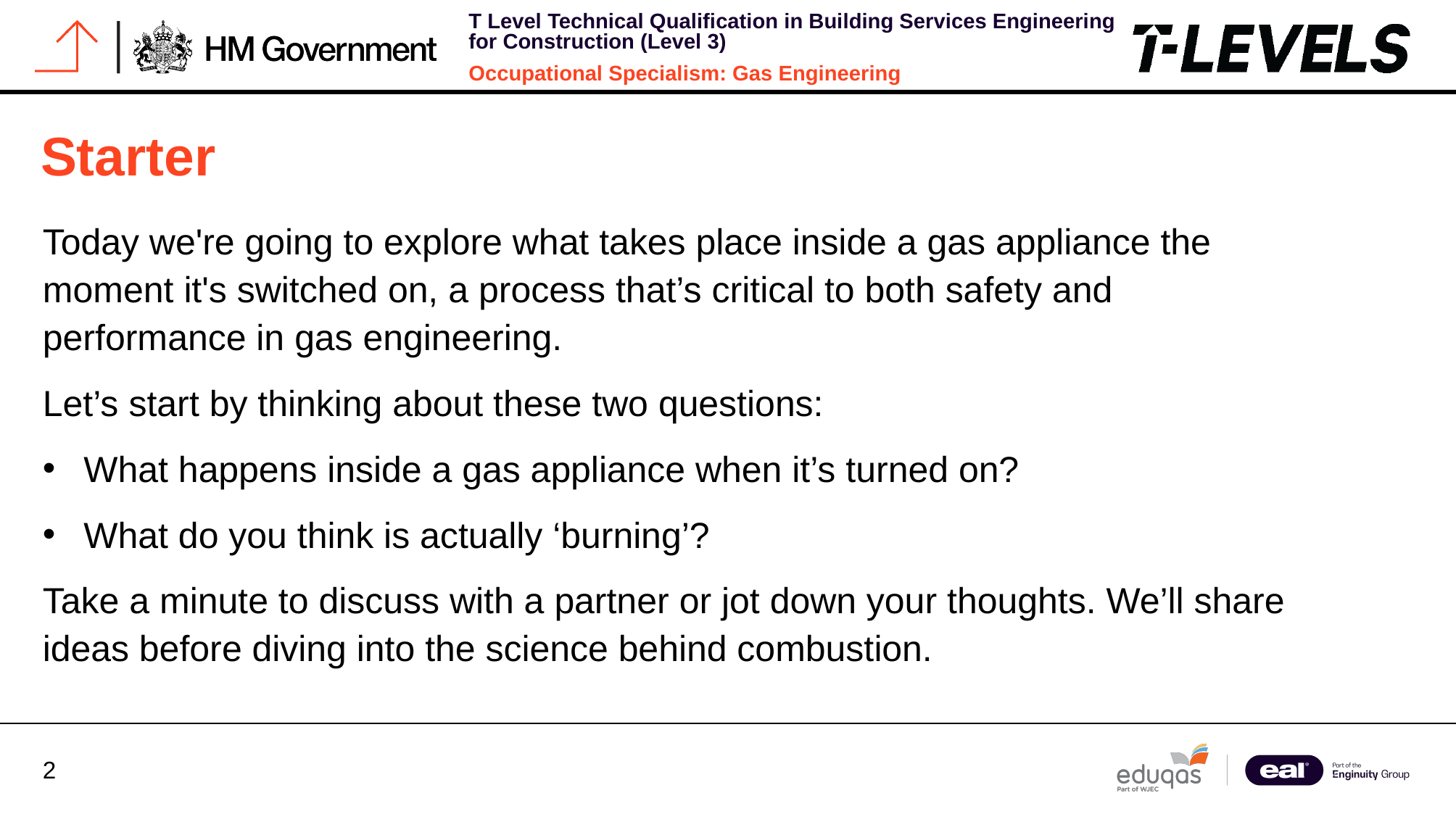

# Starter
Today we're going to explore what takes place inside a gas appliance the moment it's switched on, a process that’s critical to both safety and performance in gas engineering.
Let’s start by thinking about these two questions:
What happens inside a gas appliance when it’s turned on?
What do you think is actually ‘burning’?
Take a minute to discuss with a partner or jot down your thoughts. We’ll share ideas before diving into the science behind combustion.